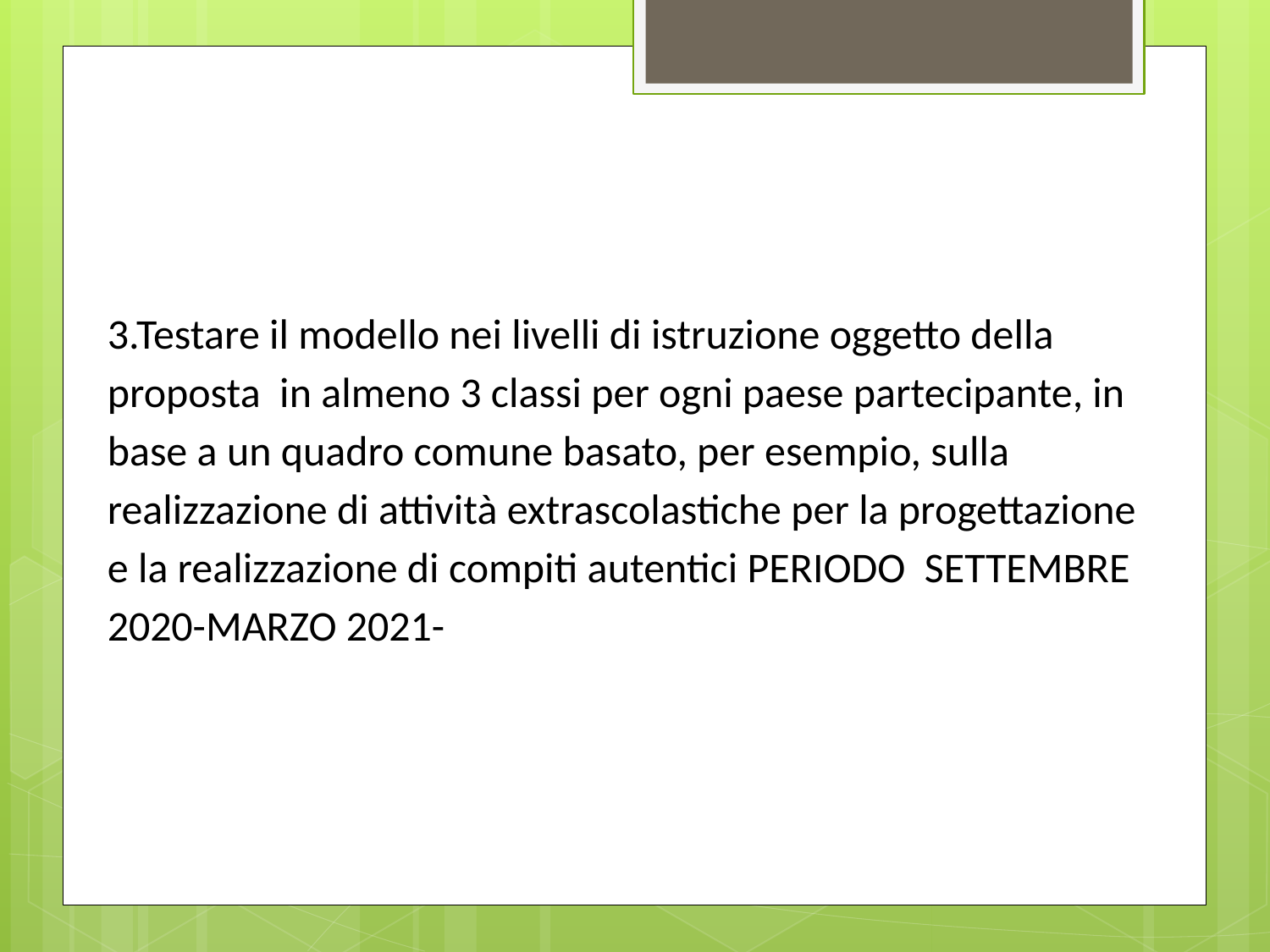

3.Testare il modello nei livelli di istruzione oggetto della proposta  in almeno 3 classi per ogni paese partecipante, in base a un quadro comune basato, per esempio, sulla realizzazione di attività extrascolastiche per la progettazione e la realizzazione di compiti autentici PERIODO  SETTEMBRE 2020-MARZO 2021-